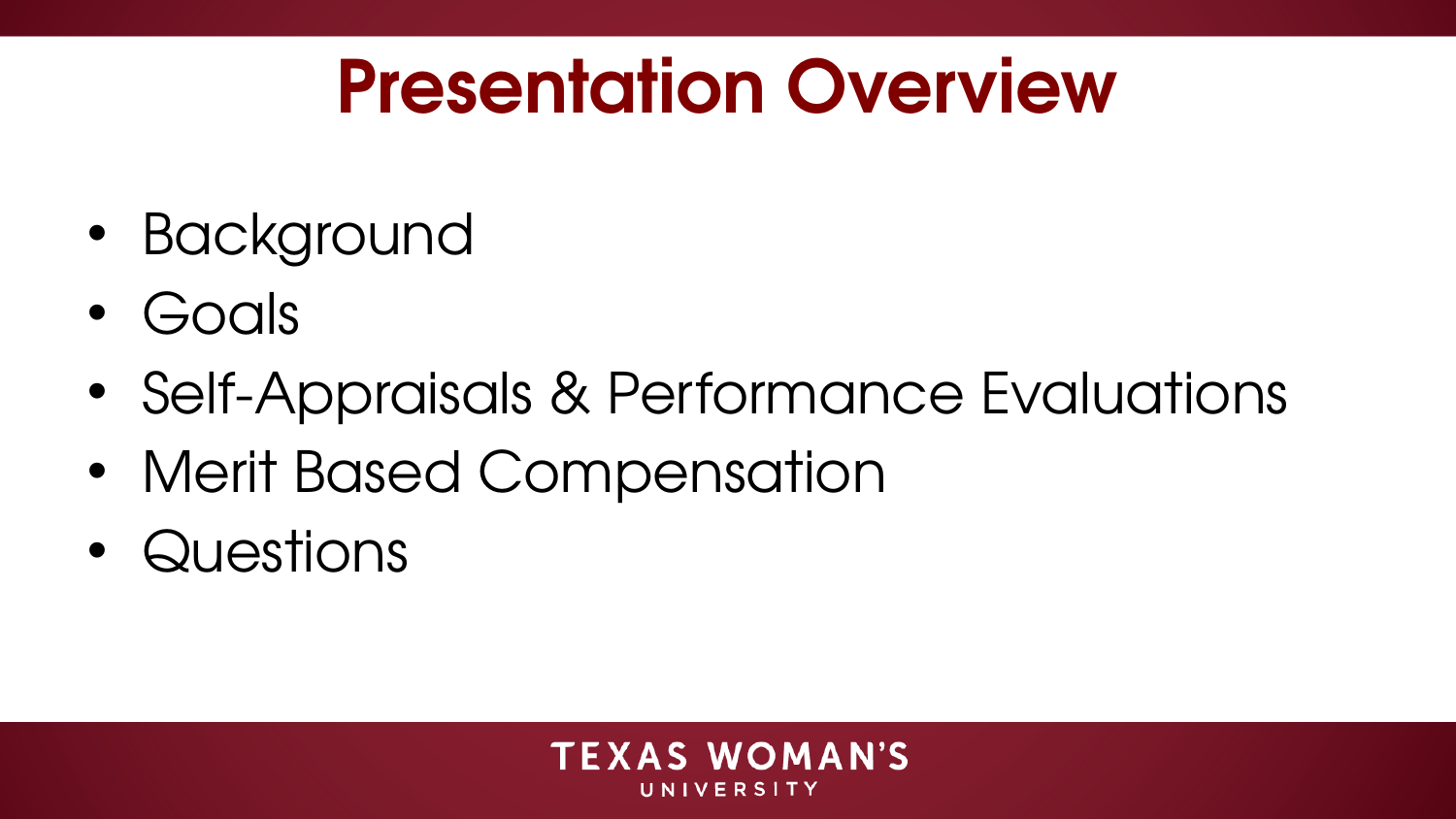

# Presentation Overview
Background
Goals
Self-Appraisals & Performance Evaluations
Merit Based Compensation
Questions